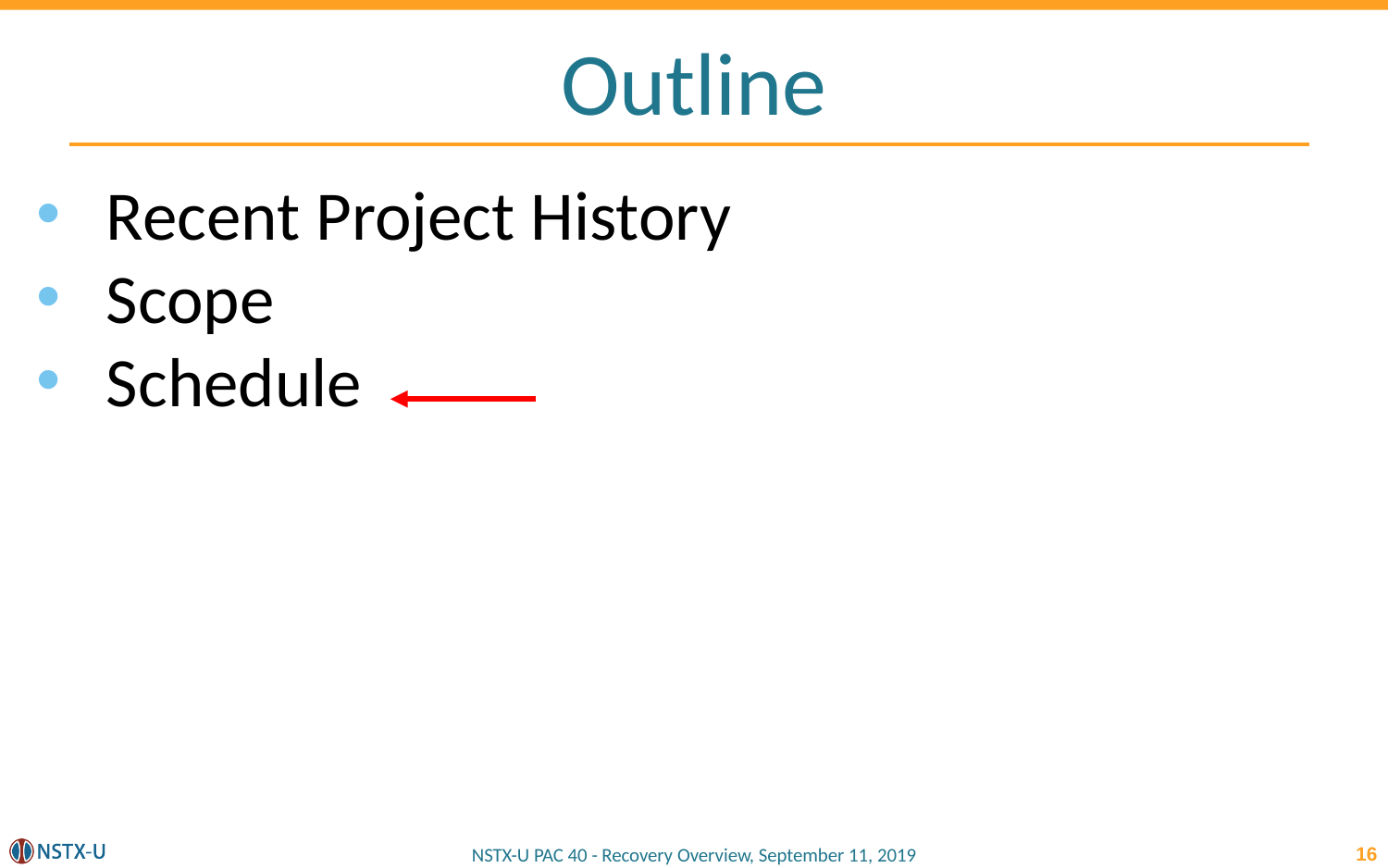

# Outline
Recent Project History
Scope
Schedule